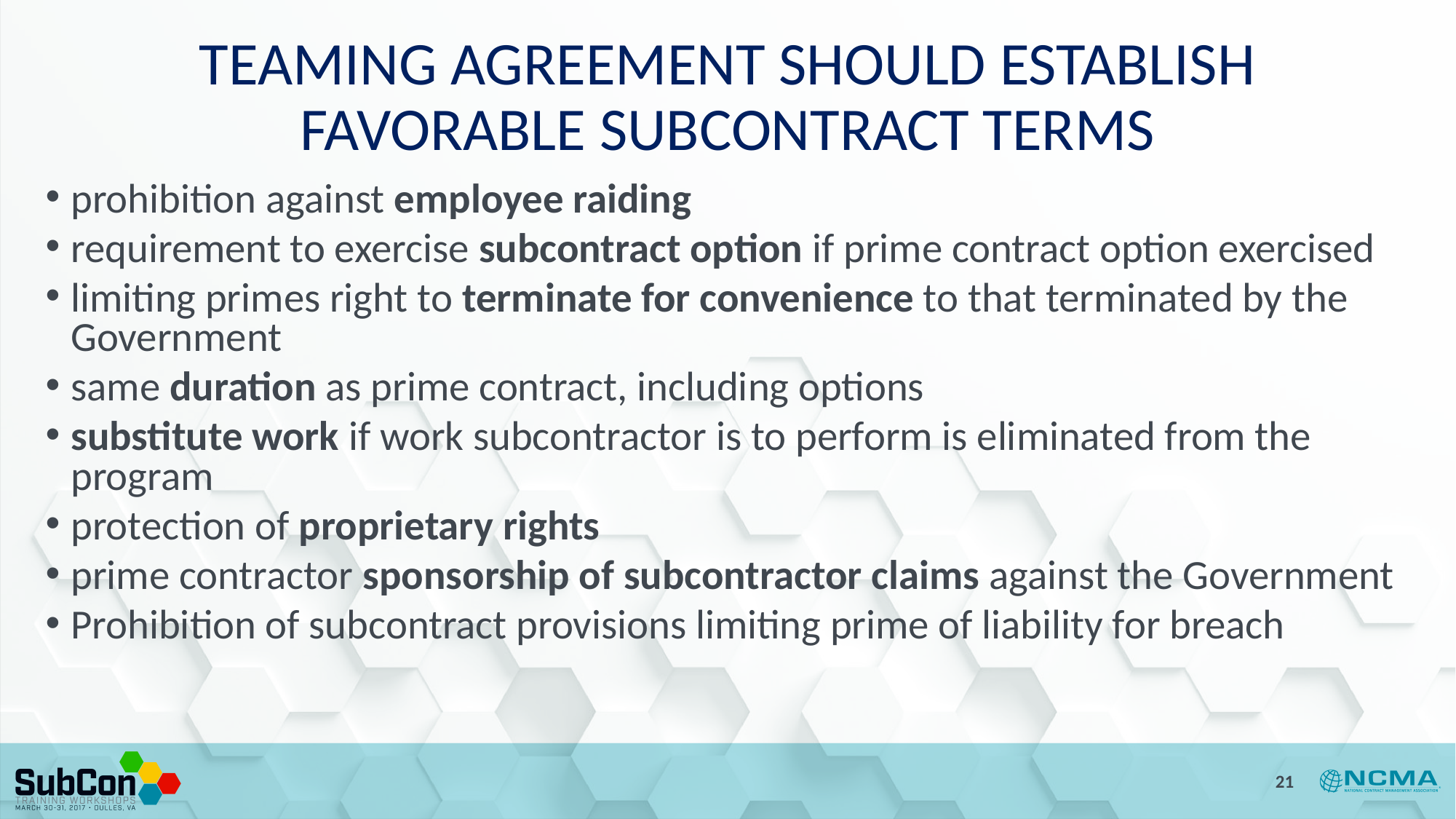

# TEAMING AGREEMENT SHOULD ESTABLISH FAVORABLE SUBCONTRACT TERMS
prohibition against employee raiding
requirement to exercise subcontract option if prime contract option exercised
limiting primes right to terminate for convenience to that terminated by the Government
same duration as prime contract, including options
substitute work if work subcontractor is to perform is eliminated from the program
protection of proprietary rights
prime contractor sponsorship of subcontractor claims against the Government
Prohibition of subcontract provisions limiting prime of liability for breach

21